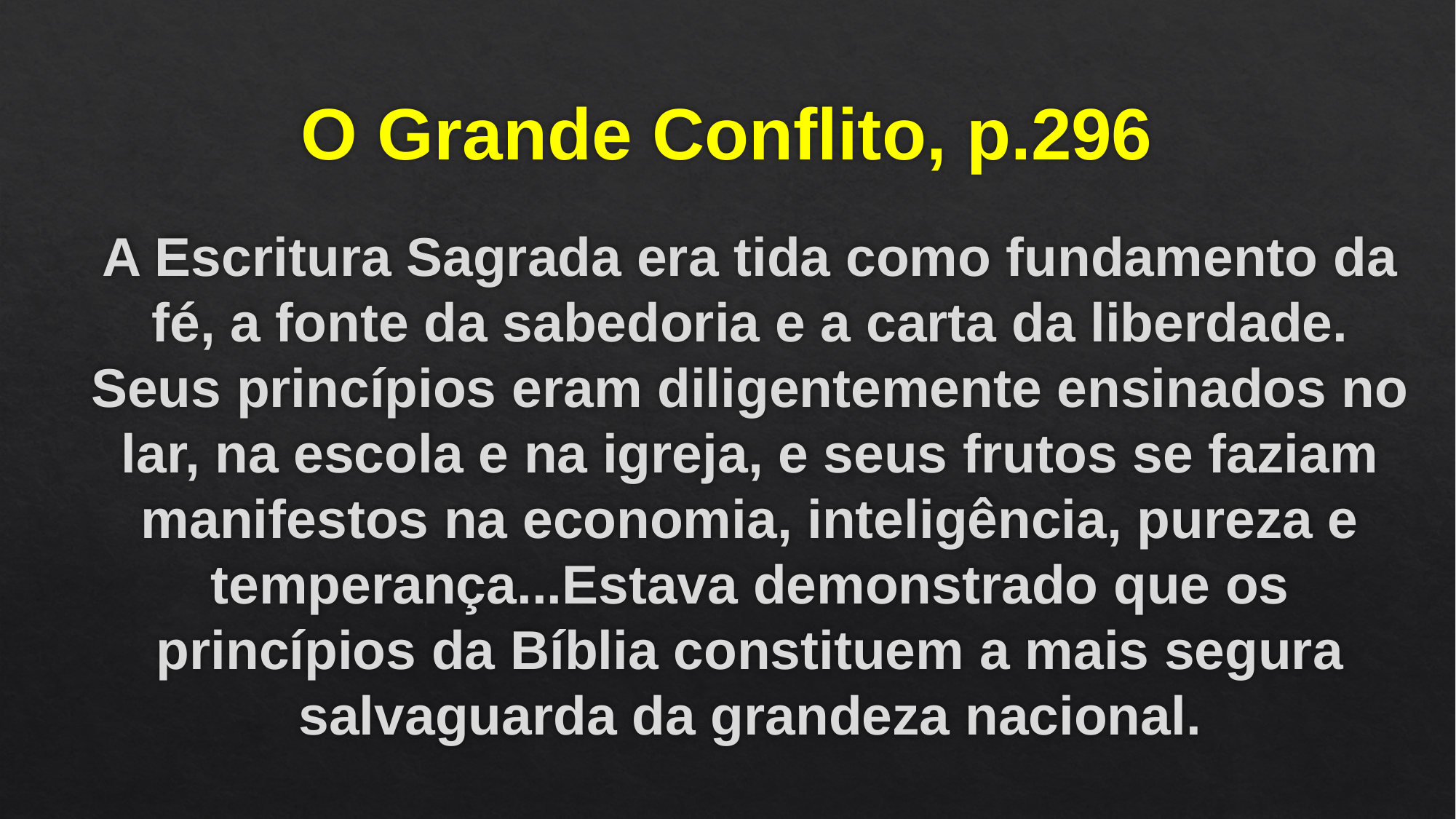

# O Grande Conflito, p.296
A Escritura Sagrada era tida como fundamento da fé, a fonte da sabedoria e a carta da liberdade. Seus princípios eram diligentemente ensinados no lar, na escola e na igreja, e seus frutos se faziam manifestos na economia, inteligência, pureza e temperança...Estava demonstrado que os princípios da Bíblia constituem a mais segura salvaguarda da grandeza nacional.